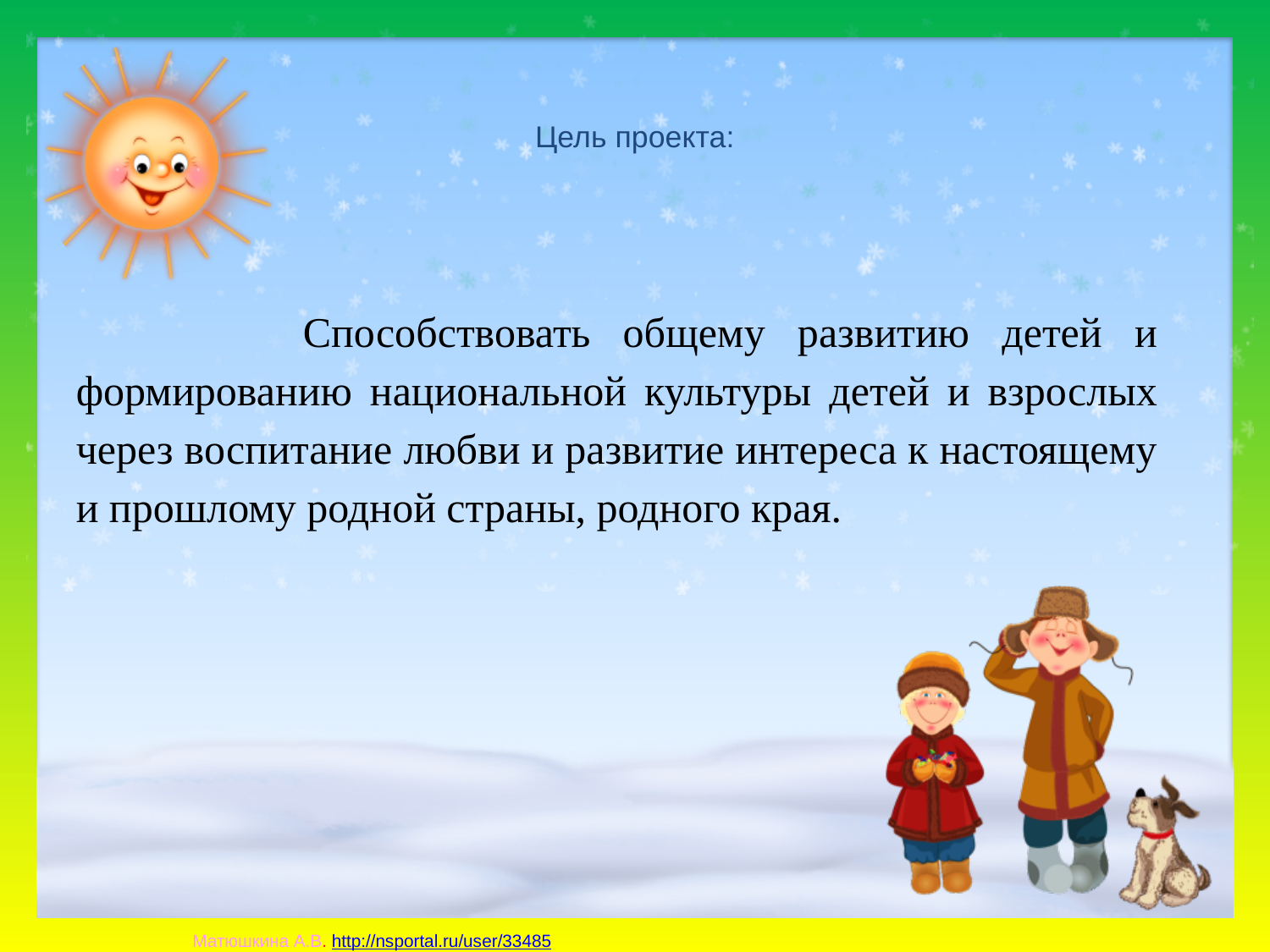

# Цель проекта:

       Способствовать общему развитию детей и формированию национальной культуры детей и взрослых через воспитание любви и развитие интереса к настоящему и прошлому родной страны, родного края.